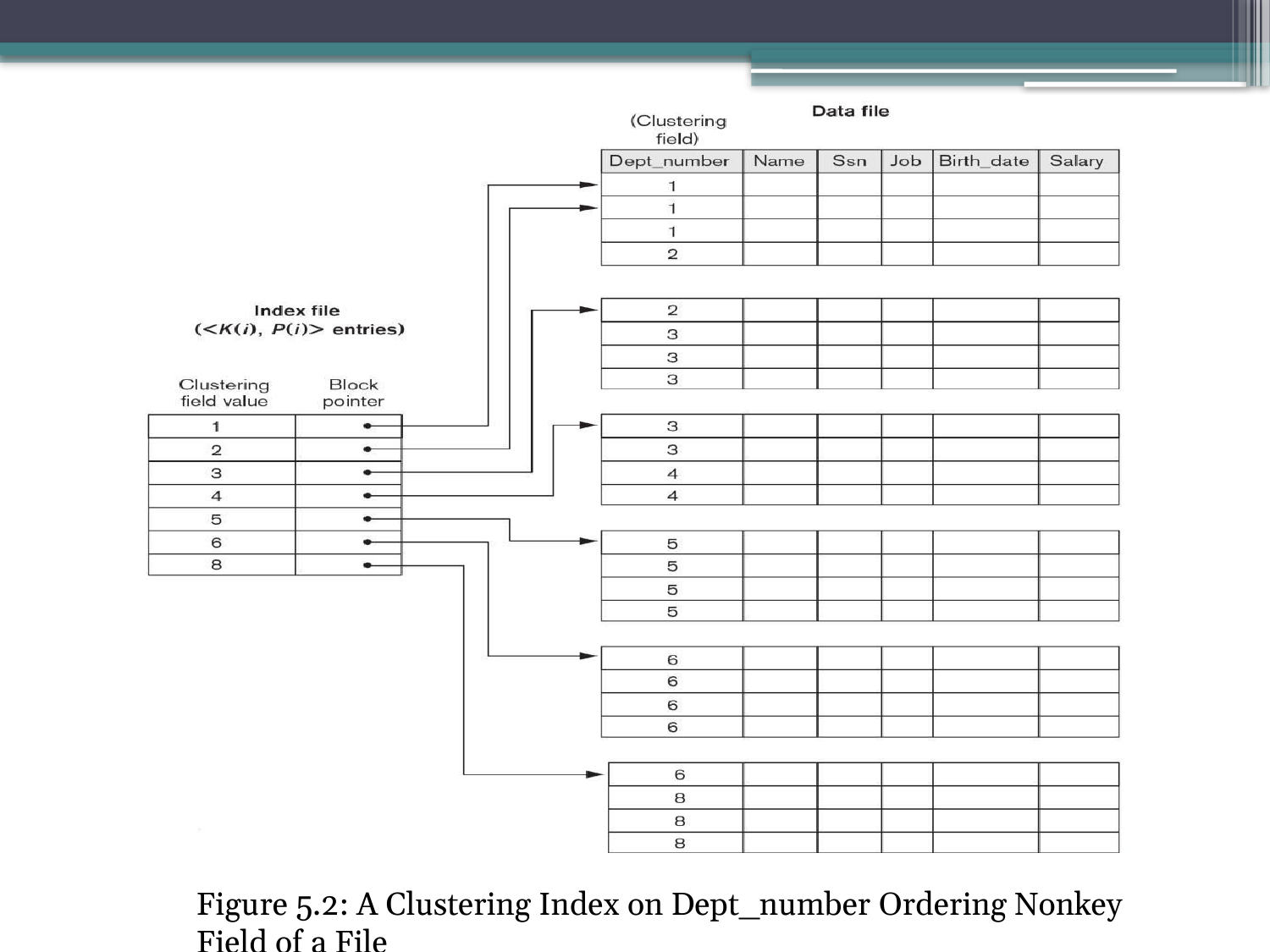

Figure 5.2: A Clustering Index on Dept_number Ordering Nonkey Field of a File